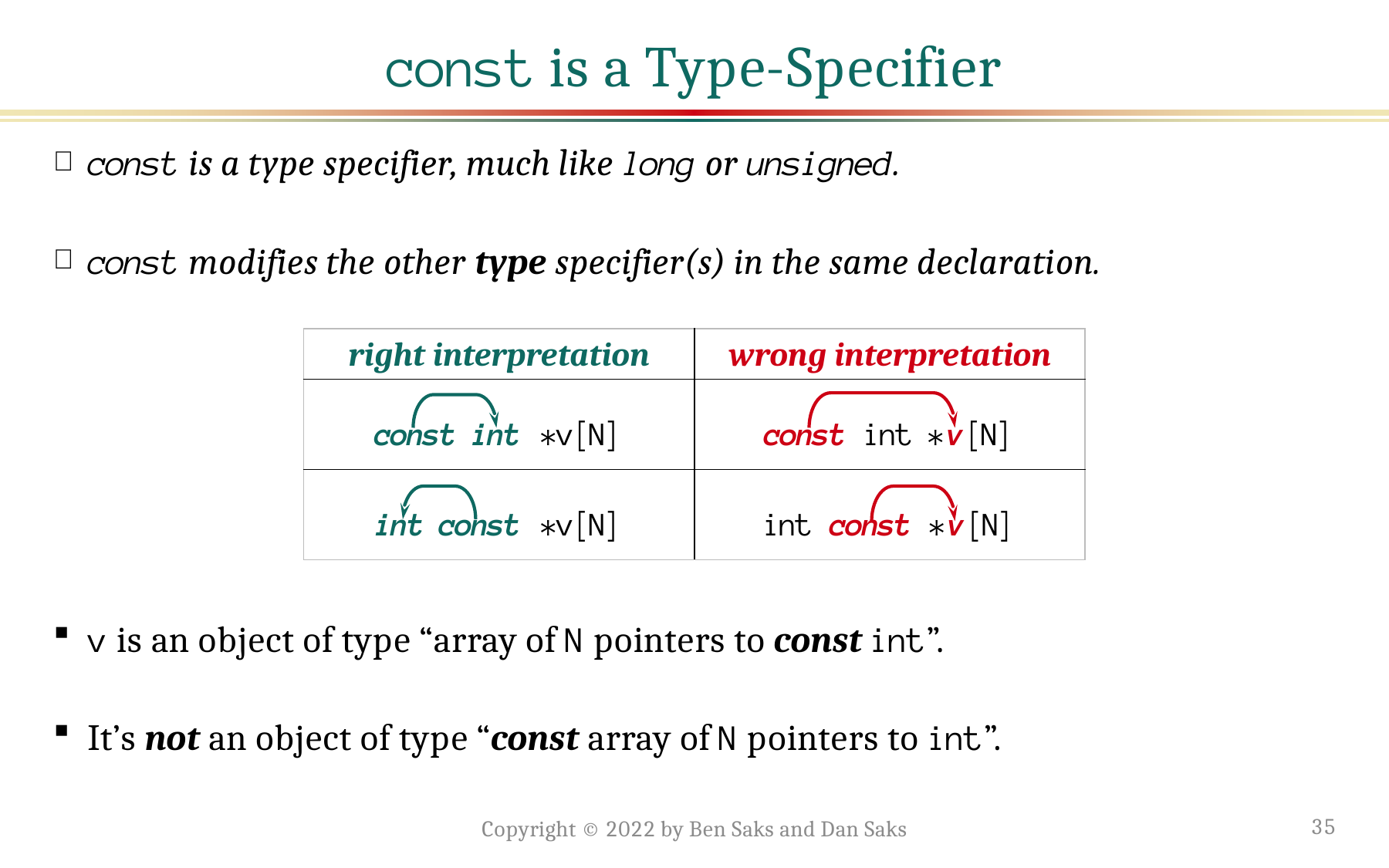

# const is a Type-Specifier
const is a type specifier, much like long or unsigned.

const modifies the other type specifier(s) in the same declaration.

v is an object of type “array of N pointers to const int”.

It’s not an object of type “const array of N pointers to int”.
| right interpretation | wrong interpretation |
| --- | --- |
| const int \*v[N] | const int \*v[N] |
| int const \*v[N] | int const \*v[N] |

Copyright © 2022 by Ben Saks and Dan Saks
35